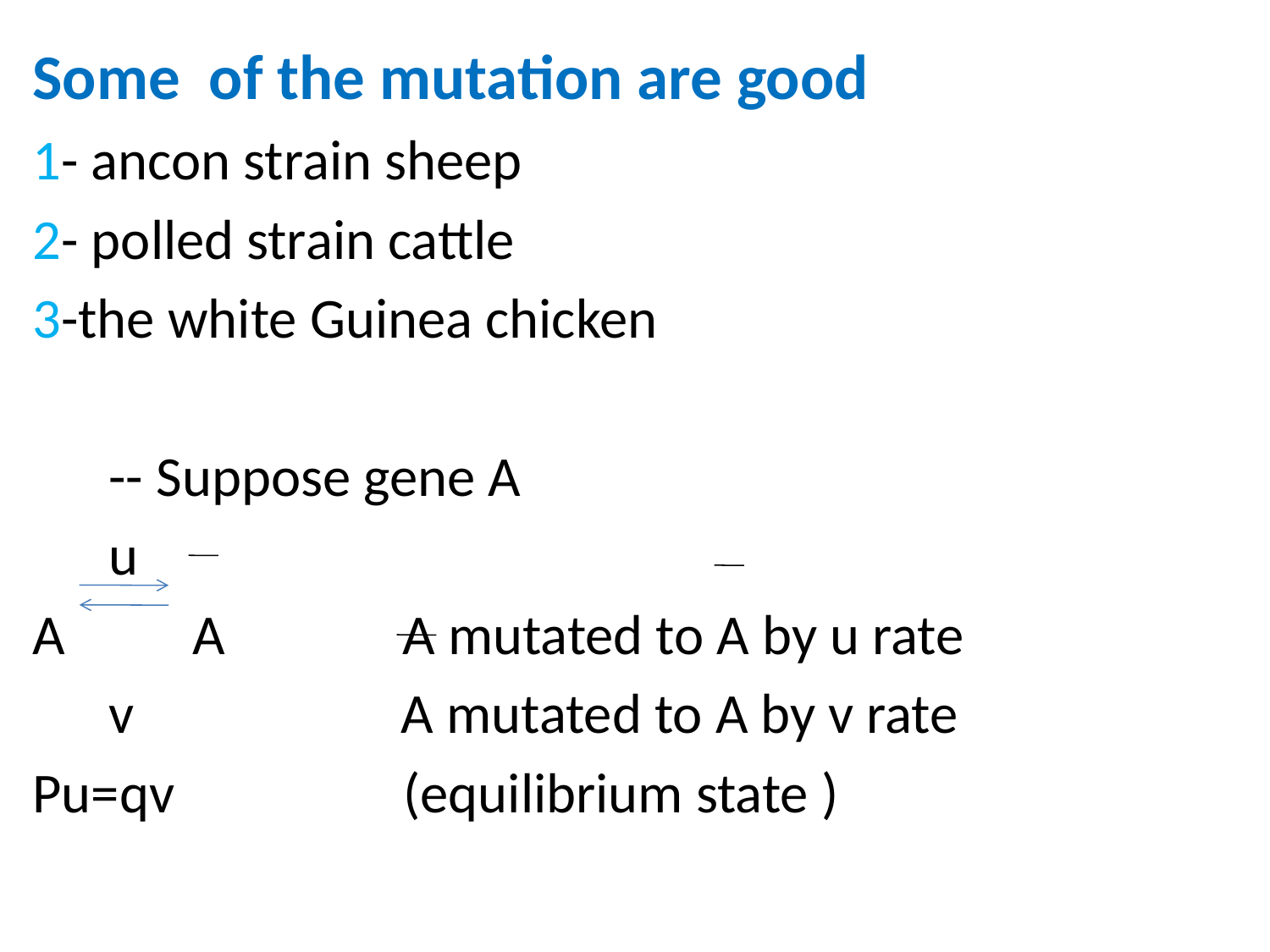

Some  of the mutation are good
1- ancon strain sheep
2- polled strain cattle
3-the white Guinea chicken

      -- Suppose gene A
      u
A          A              A mutated to A by u rate
      v                     A mutated to A by v rate
Pu=qv                  (equilibrium state )